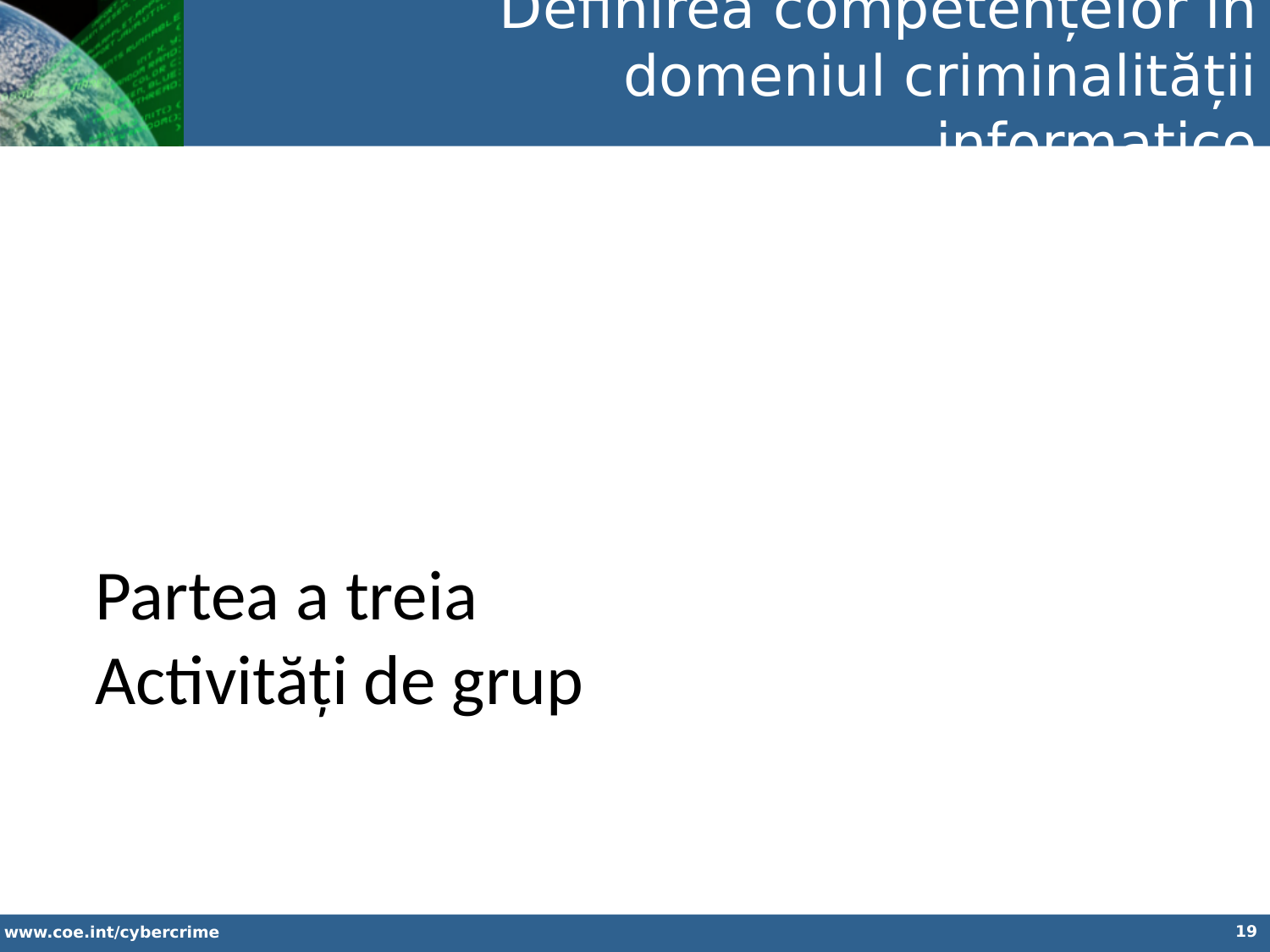

Definirea competențelor în domeniul criminalității informatice
Partea a treia
Activități de grup
19